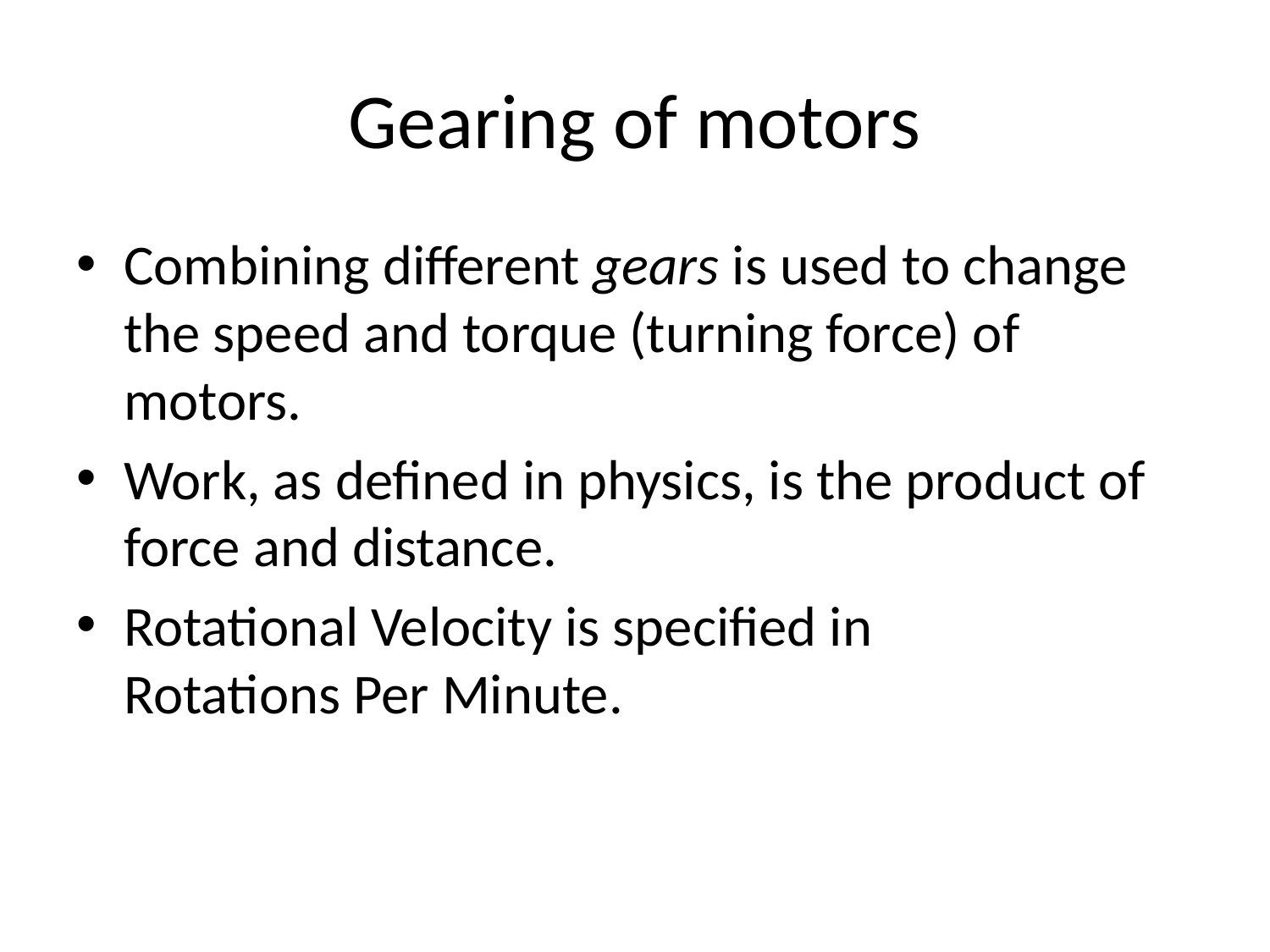

# Gearing of motors
Combining different gears is used to change the speed and torque (turning force) of motors.
Work, as defined in physics, is the product of force and distance.
Rotational Velocity is specified in
Rotations Per Minute.